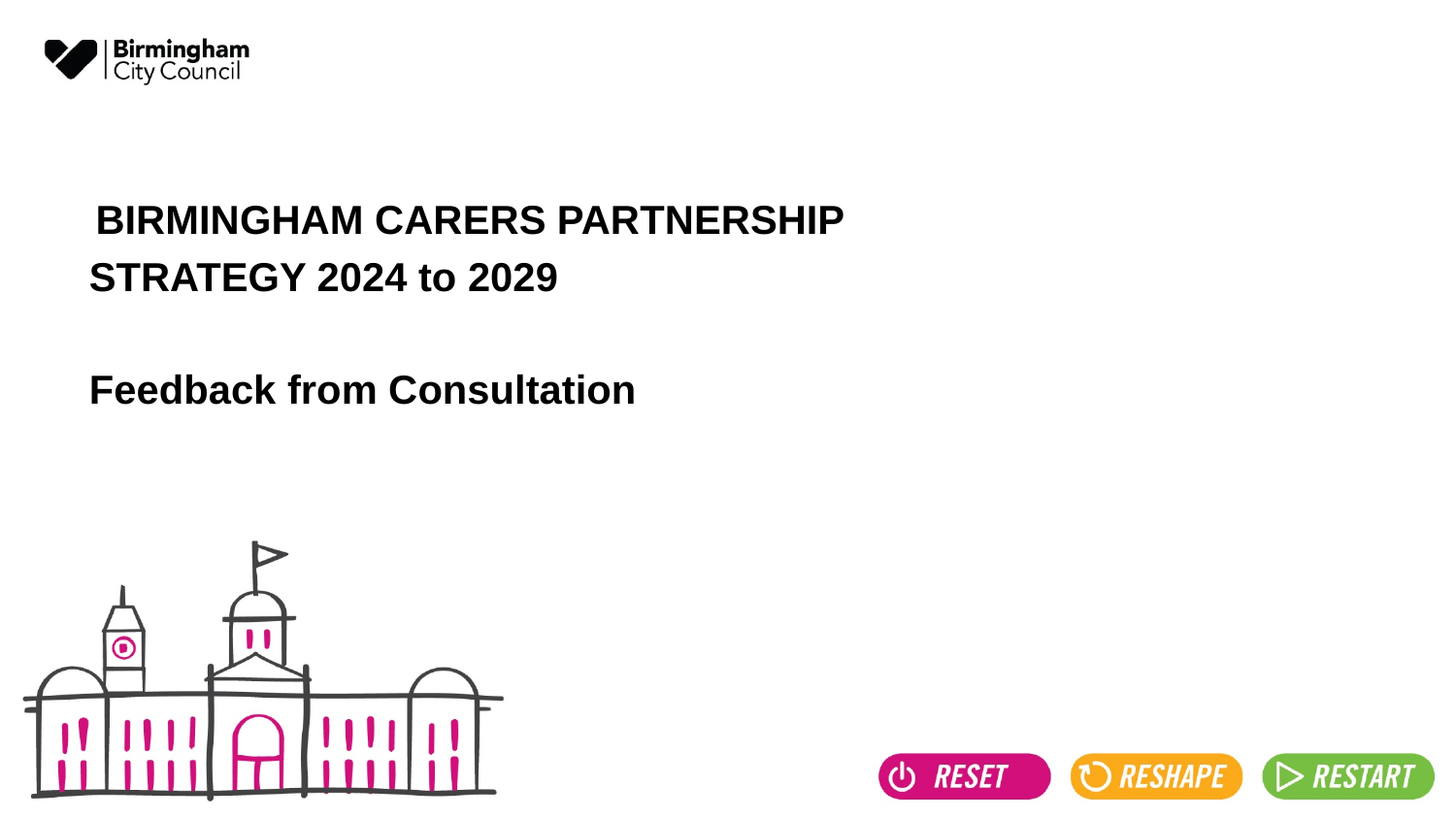

BIRMINGHAM CARERS PARTNERSHIP
STRATEGY 2024 to 2029

Feedback from Consultation